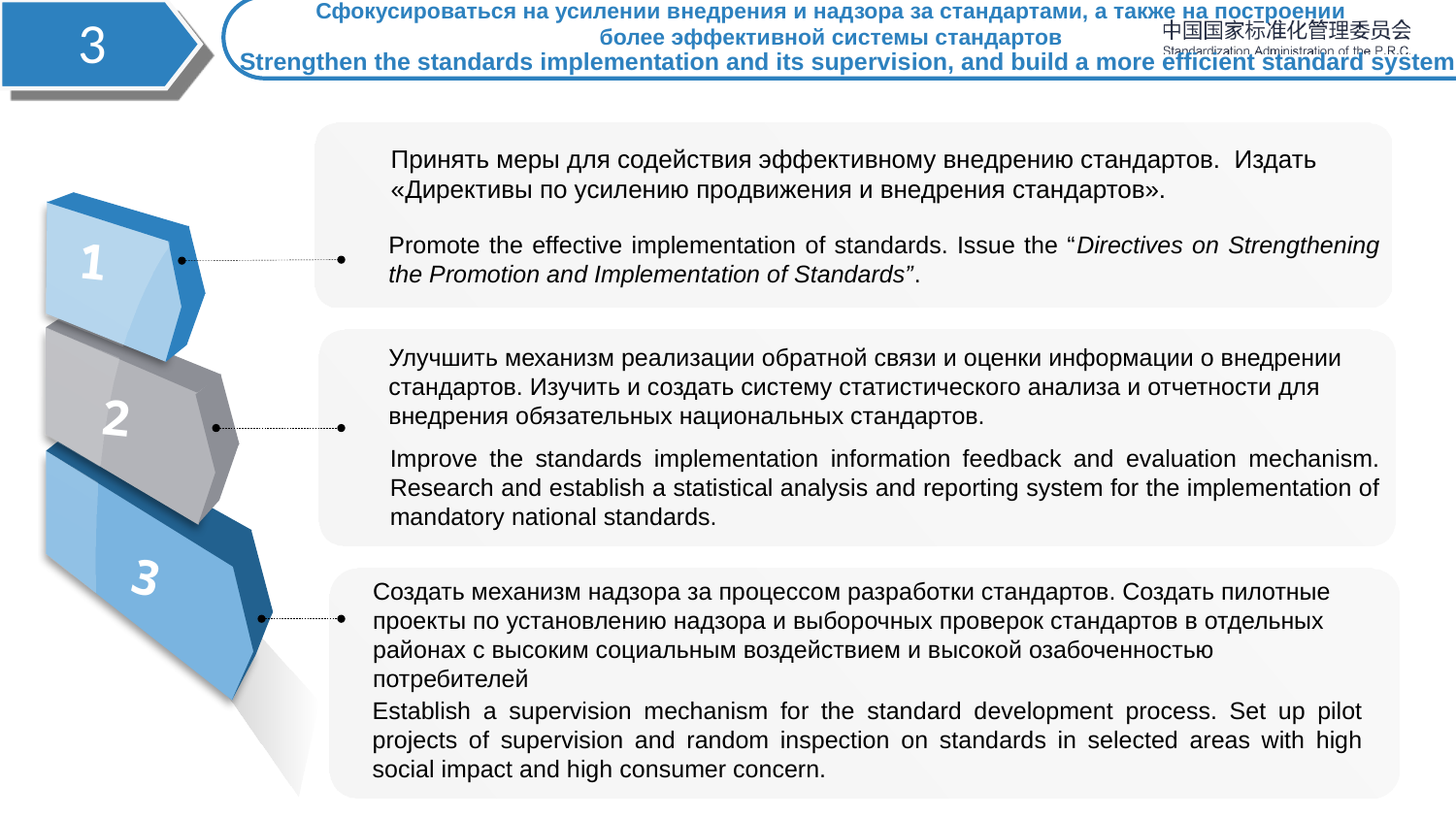

3
# Сфокусироваться на усилении внедрения и надзора за стандартами, а также на построении более эффективной системы стандартов
Strengthen the standards implementation and its supervision, and build a more efficient standard system

Принять меры для содействия эффективному внедрению стандартов.  Издать «Директивы по усилению продвижения и внедрения стандартов».

Улучшить механизм реализации обратной связи и оценки информации о внедрении стандартов. Изучить и создать систему статистического анализа и отчетности для внедрения обязательных национальных стандартов.

Создать механизм надзора за процессом разработки стандартов. Создать пилотные проекты по установлению надзора и выборочных проверок стандартов в отдельных районах с высоким социальным воздействием и высокой озабоченностью потребителей

1

2

3
Promote the effective implementation of standards. Issue the “Directives on Strengthening the Promotion and Implementation of Standards”.
Improve the standards implementation information feedback and evaluation mechanism. Research and establish a statistical analysis and reporting system for the implementation of mandatory national standards.

Establish a supervision mechanism for the standard development process. Set up pilot projects of supervision and random inspection on standards in selected areas with high social impact and high consumer concern.